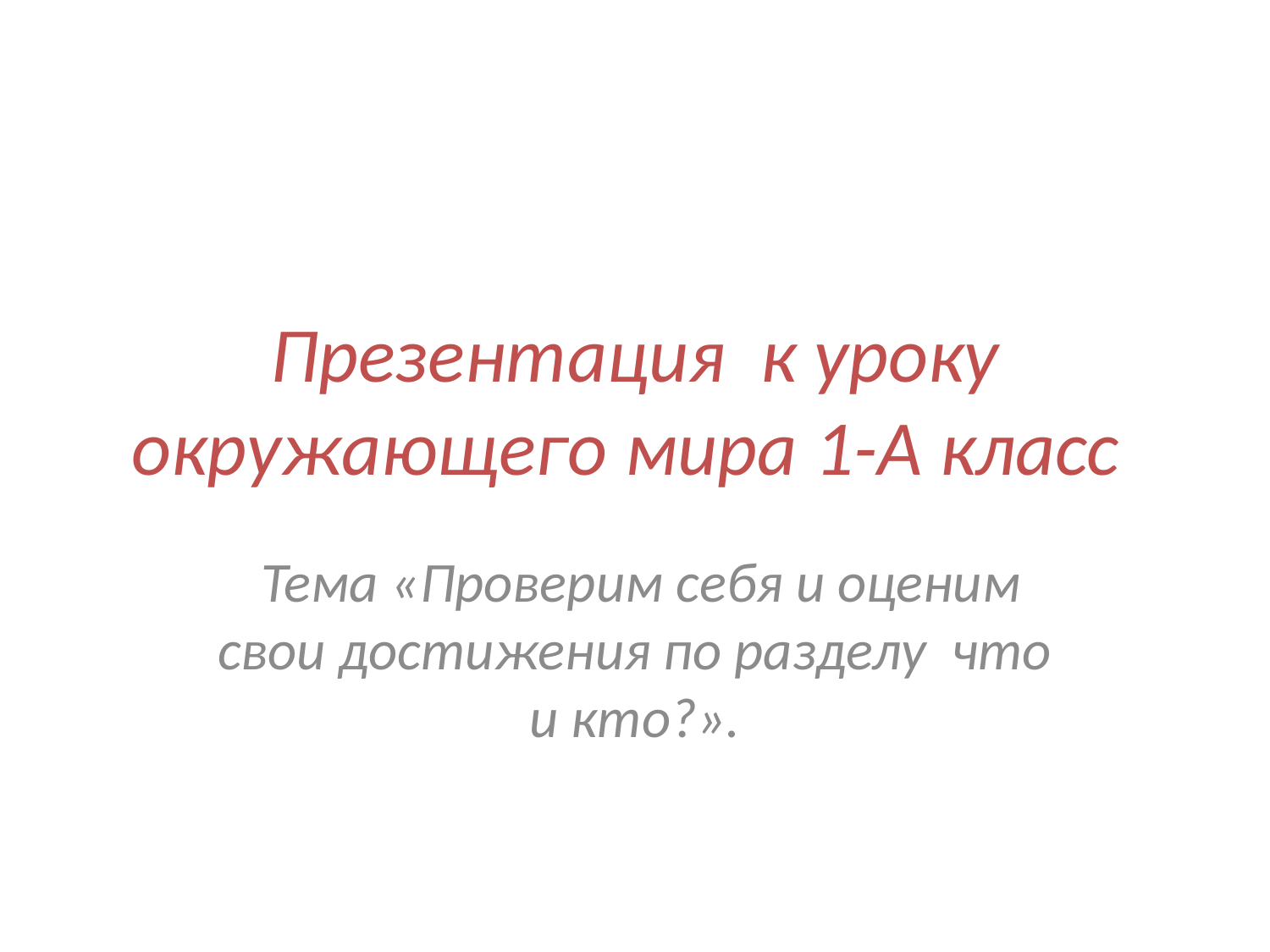

# Презентация  к уроку окружающего мира 1-А класс
 Тема «Проверим себя и оценим свои достижения по разделу  что и кто?».